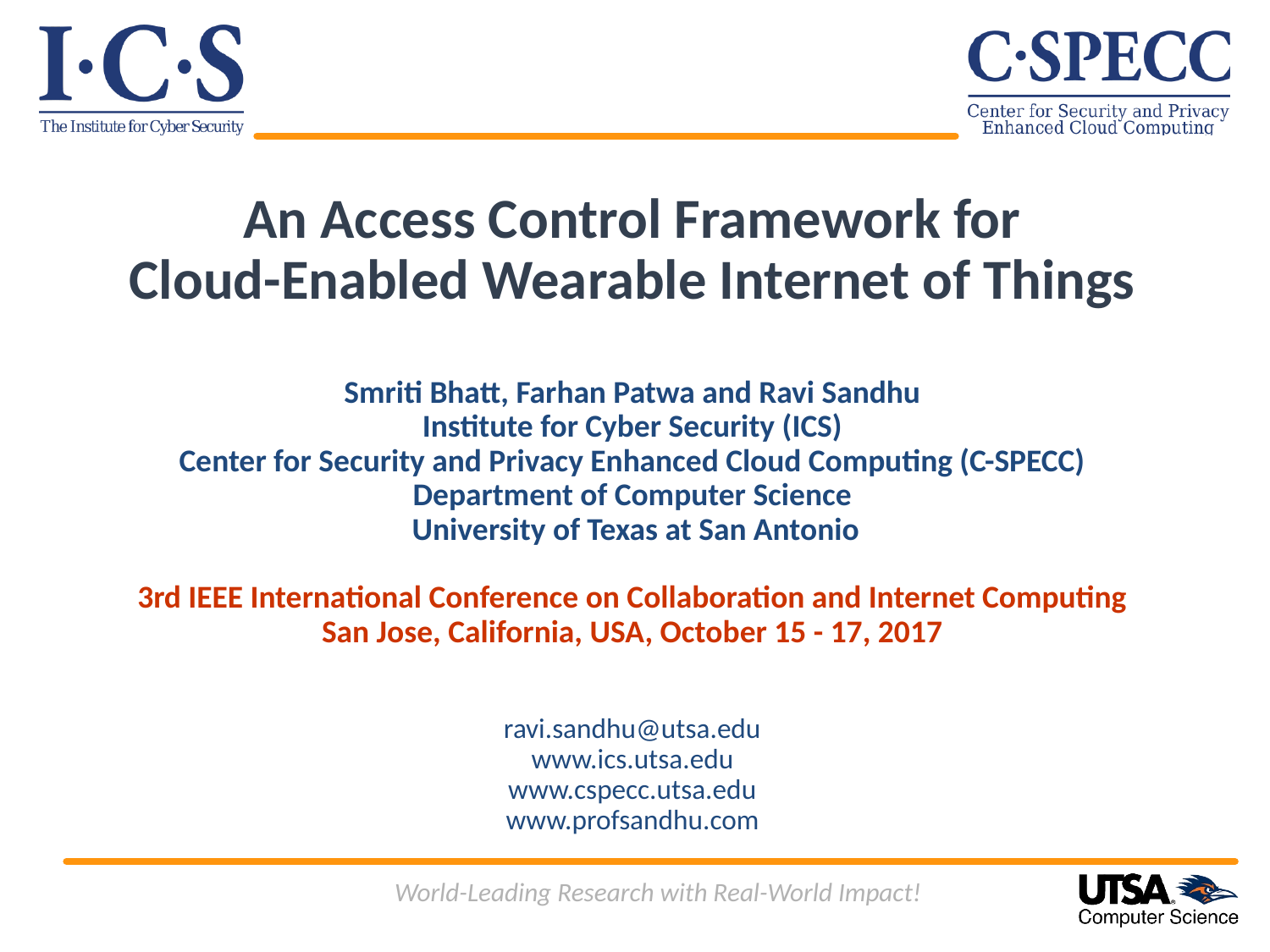

# An Access Control Framework for Cloud-Enabled Wearable Internet of Things Smriti Bhatt, Farhan Patwa and Ravi Sandhu Institute for Cyber Security (ICS) Center for Security and Privacy Enhanced Cloud Computing (C-SPECC) Department of Computer Science University of Texas at San Antonio 3rd IEEE International Conference on Collaboration and Internet Computing San Jose, California, USA, October 15 - 17, 2017 ravi.sandhu@utsa.edu www.ics.utsa.edu www.cspecc.utsa.edu www.profsandhu.com
World-Leading Research with Real-World Impact!